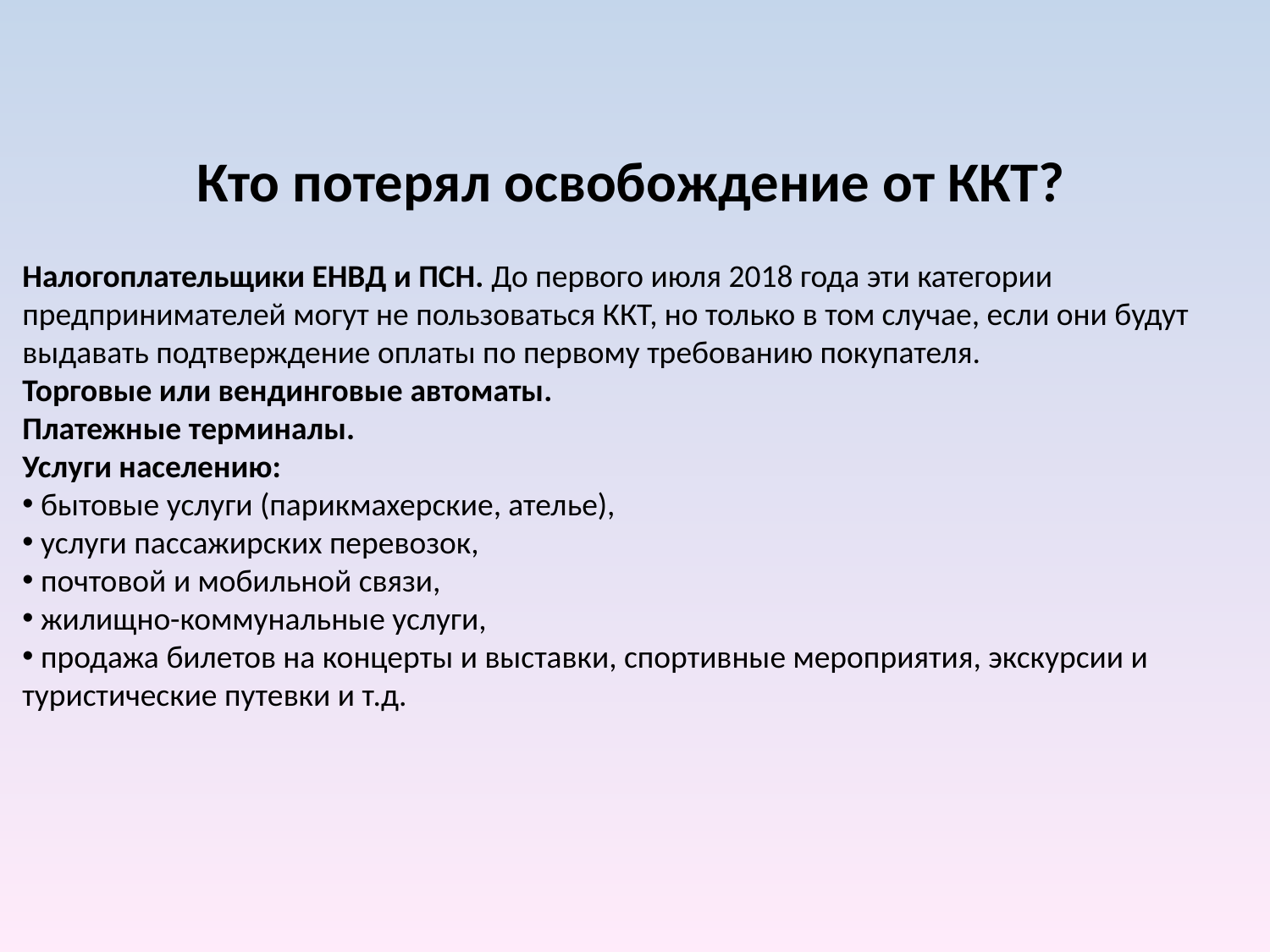

Кто потерял освобождение от ККТ?
Налогоплательщики ЕНВД и ПСН. До первого июля 2018 года эти категории предпринимателей могут не пользоваться ККТ, но только в том случае, если они будут выдавать подтверждение оплаты по первому требованию покупателя.
Торговые или вендинговые автоматы.
Платежные терминалы.
Услуги населению:
 бытовые услуги (парикмахерские, ателье),
 услуги пассажирских перевозок,
 почтовой и мобильной связи,
 жилищно-коммунальные услуги,
 продажа билетов на концерты и выставки, спортивные мероприятия, экскурсии и туристические путевки и т.д.